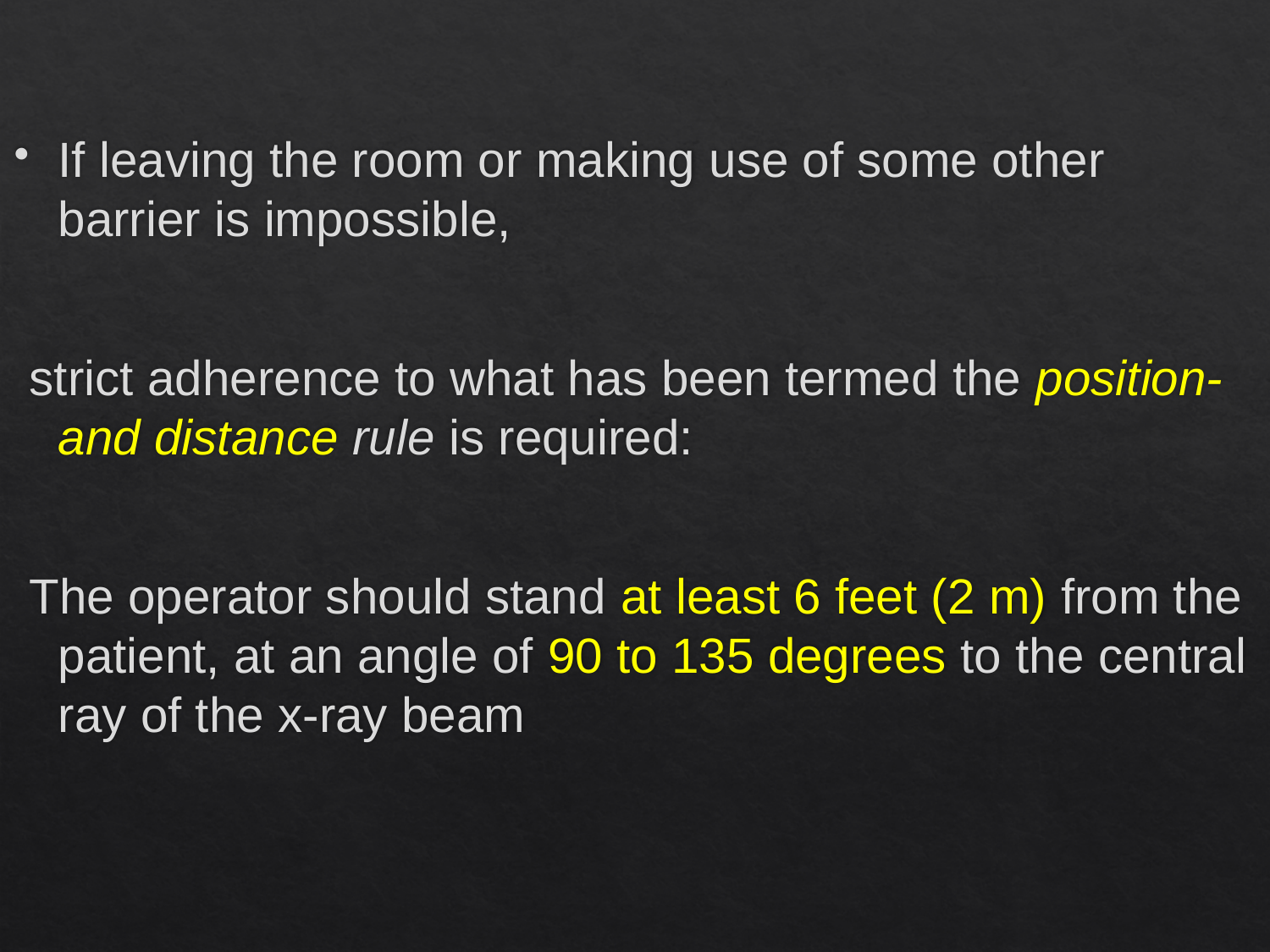

If leaving the room or making use of some other barrier is impossible,

 strict adherence to what has been termed the position-and distance rule is required:

 The operator should stand at least 6 feet (2 m) from the patient, at an angle of 90 to 135 degrees to the central ray of the x-ray beam